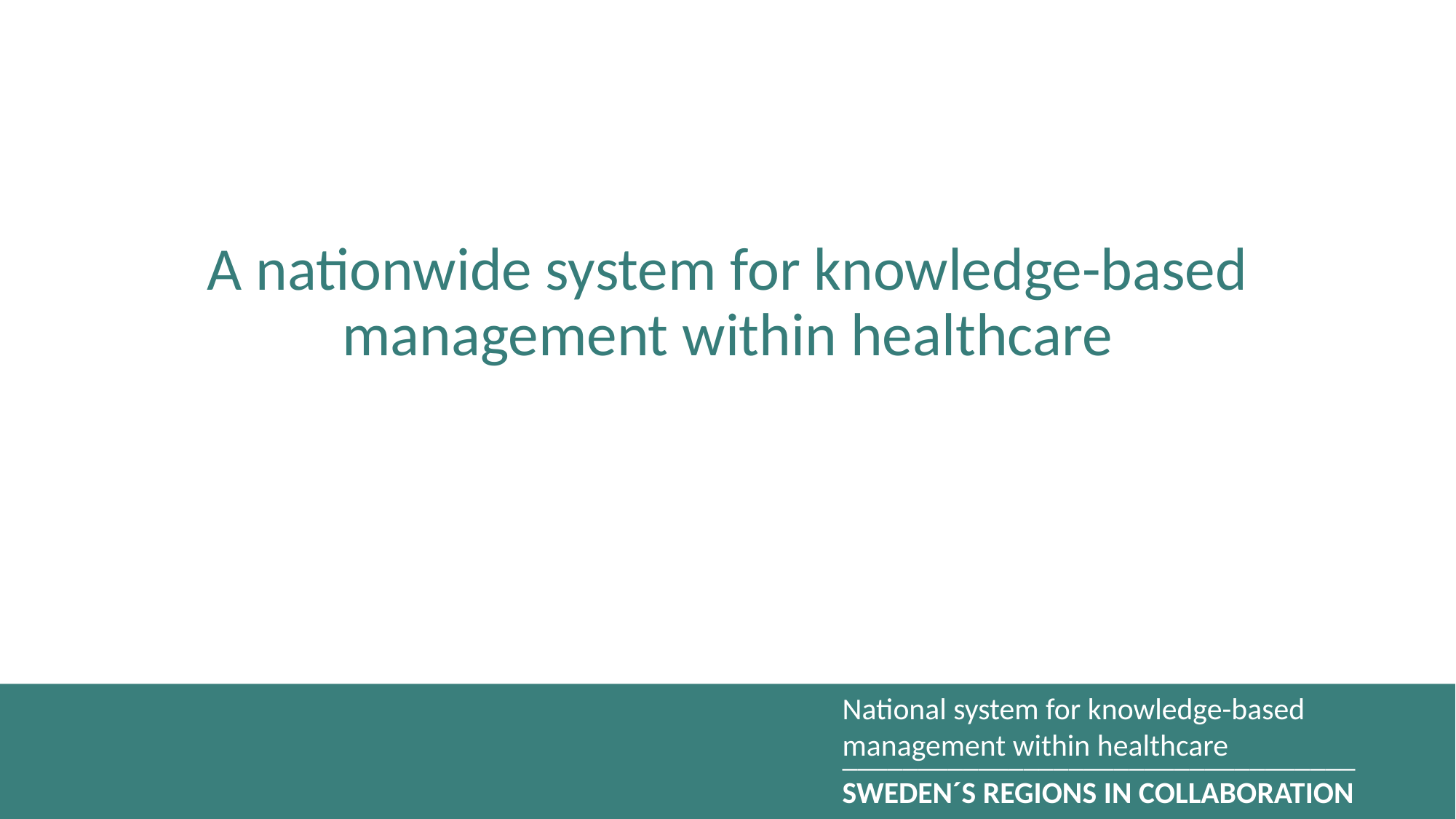

# A nationwide system for knowledge-based management within healthcare